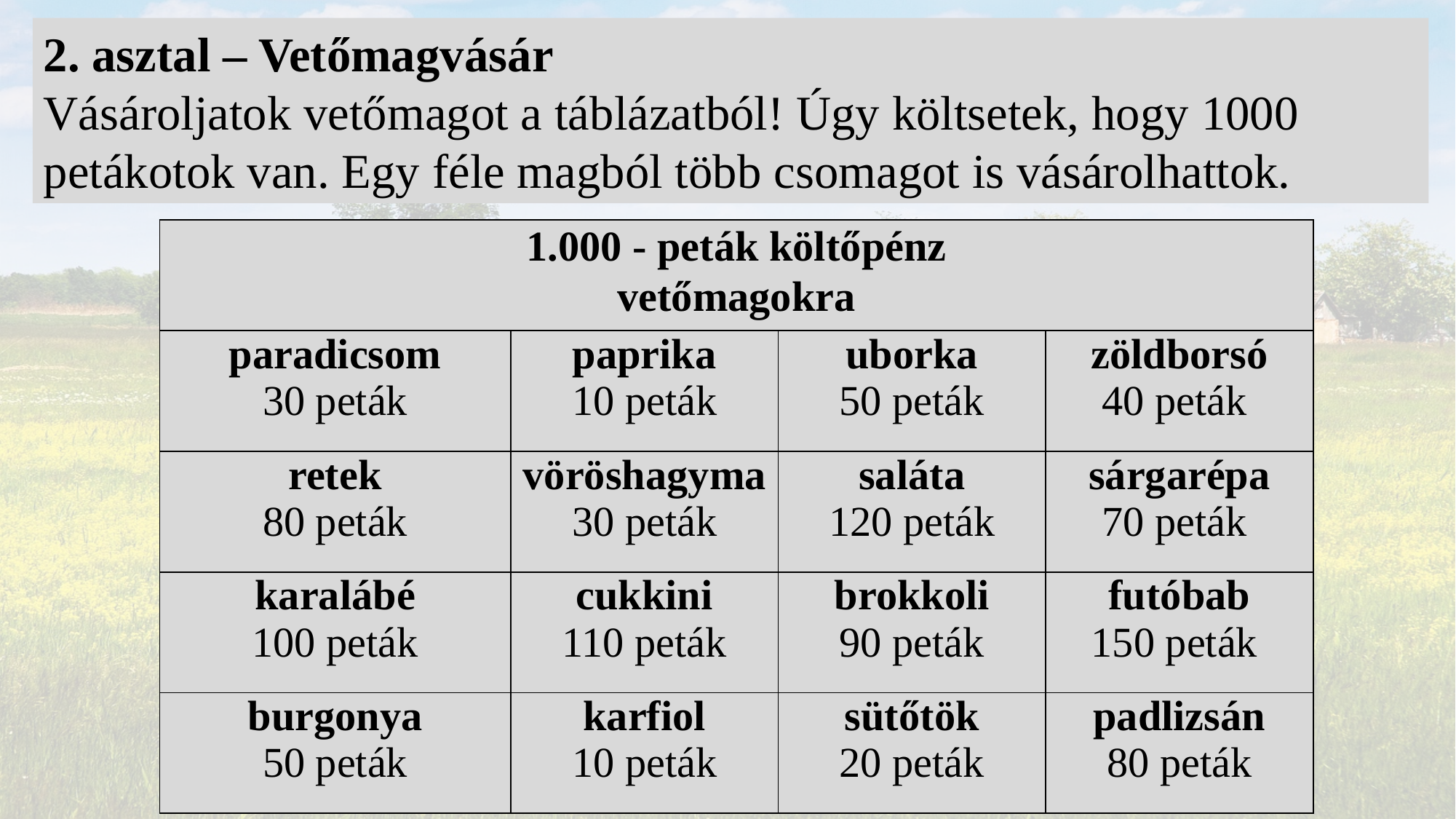

2. asztal – Vetőmagvásár
Vásároljatok vetőmagot a táblázatból! Úgy költsetek, hogy 1000 petákotok van. Egy féle magból több csomagot is vásárolhattok.
| 1.000 - peták költőpénz vetőmagokra |  |  |  |
| --- | --- | --- | --- |
| paradicsom 30 peták | paprika 10 peták | uborka 50 peták | zöldborsó 40 peták |
| retek 80 peták | vöröshagyma 30 peták | saláta 120 peták | sárgarépa 70 peták |
| karalábé 100 peták | cukkini 110 peták | brokkoli 90 peták | futóbab 150 peták |
| burgonya 50 peták | karfiol 10 peták | sütőtök 20 peták | padlizsán 80 peták |